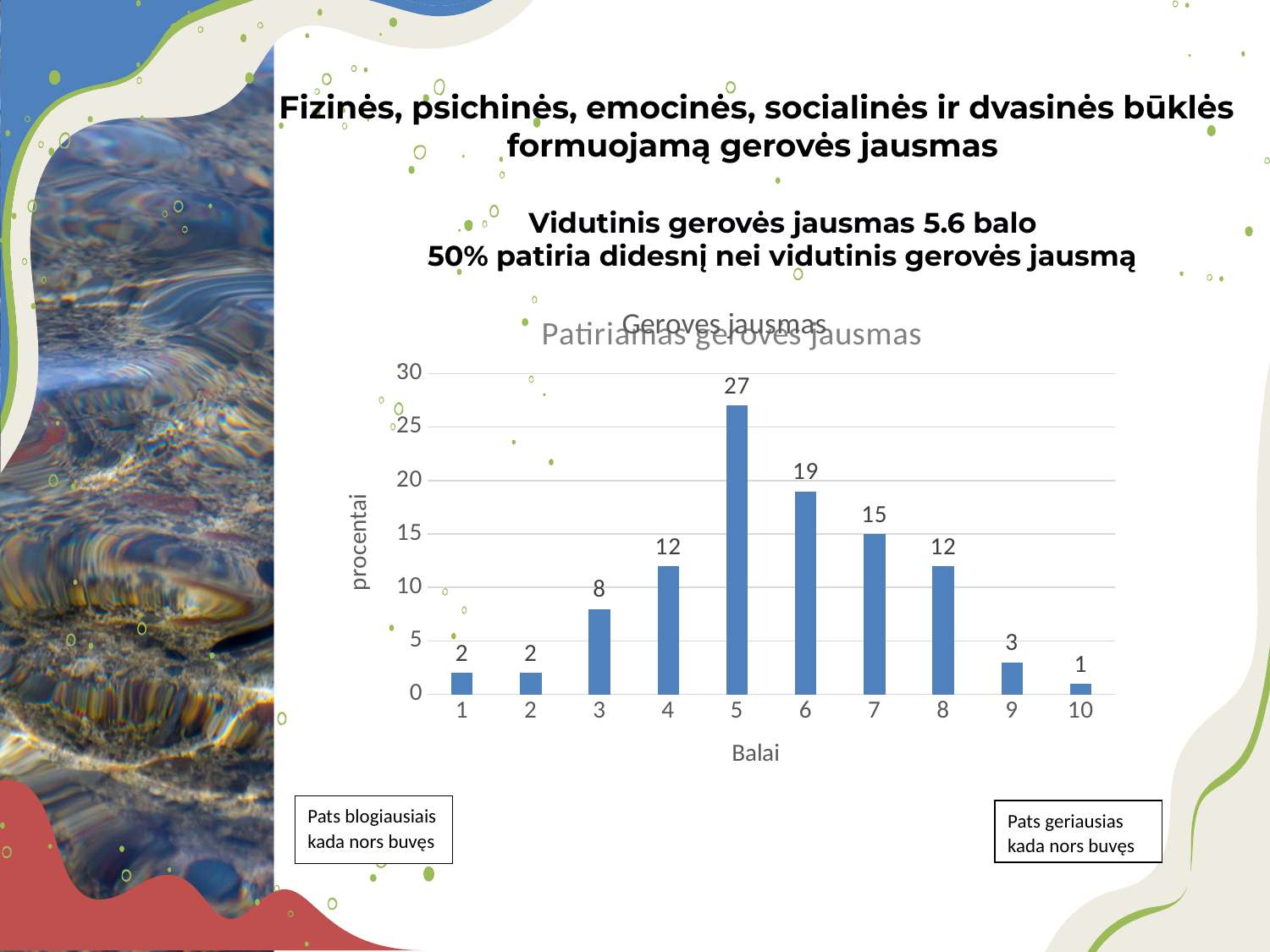

# Fizinės, psichinės, emocinės, socialinės ir dvasinės būklės formuojamą gerovės jausmas
Vidutinis gerovės jausmas 5.6 balo
50% patiria didesnį nei vidutinis gerovės jausmą

### Chart:

| Category | Geroves jausmas |
|---|---|
| 1 | 2.0 |
| 2 | 2.0 |
| 3 | 8.0 |
| 4 | 12.0 |
| 5 | 27.0 |
| 6 | 19.0 |
| 7 | 15.0 |
| 8 | 12.0 |
| 9 | 3.0 |
| 10 | 1.0 |

### Chart: Patiriamas gerovės jausmas

| Category |
|---|
Pats blogiausiais kada nors buvęs
Pats geriausias kada nors buvęs